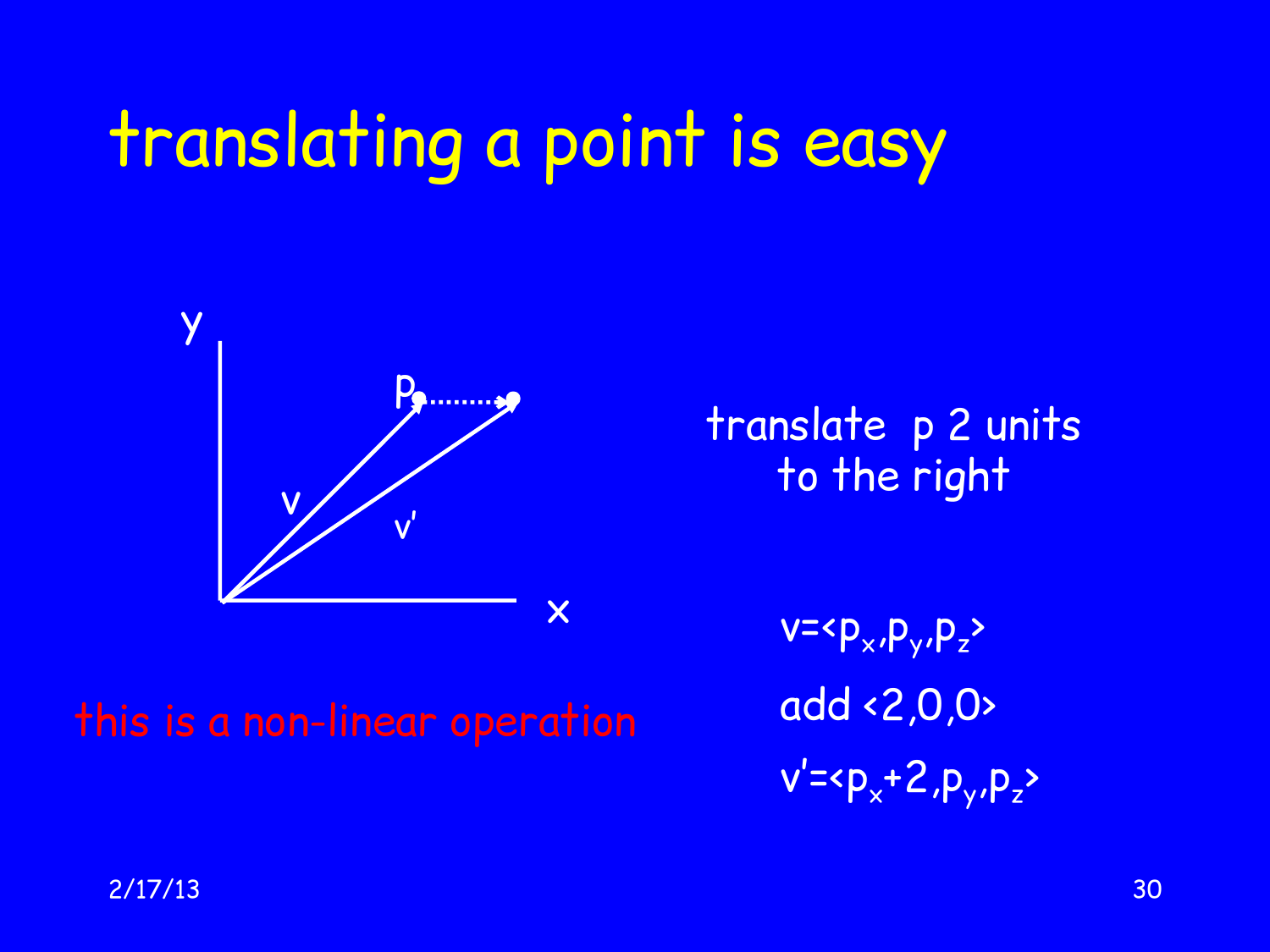

# translating a point is easy
y

p
translate  p 2 units to the right

v
v’
x
v=<px,py,pz>
add <2,0,0>
v’=<px+2,py,pz>

this is a non-linear operation
2/17/13
30